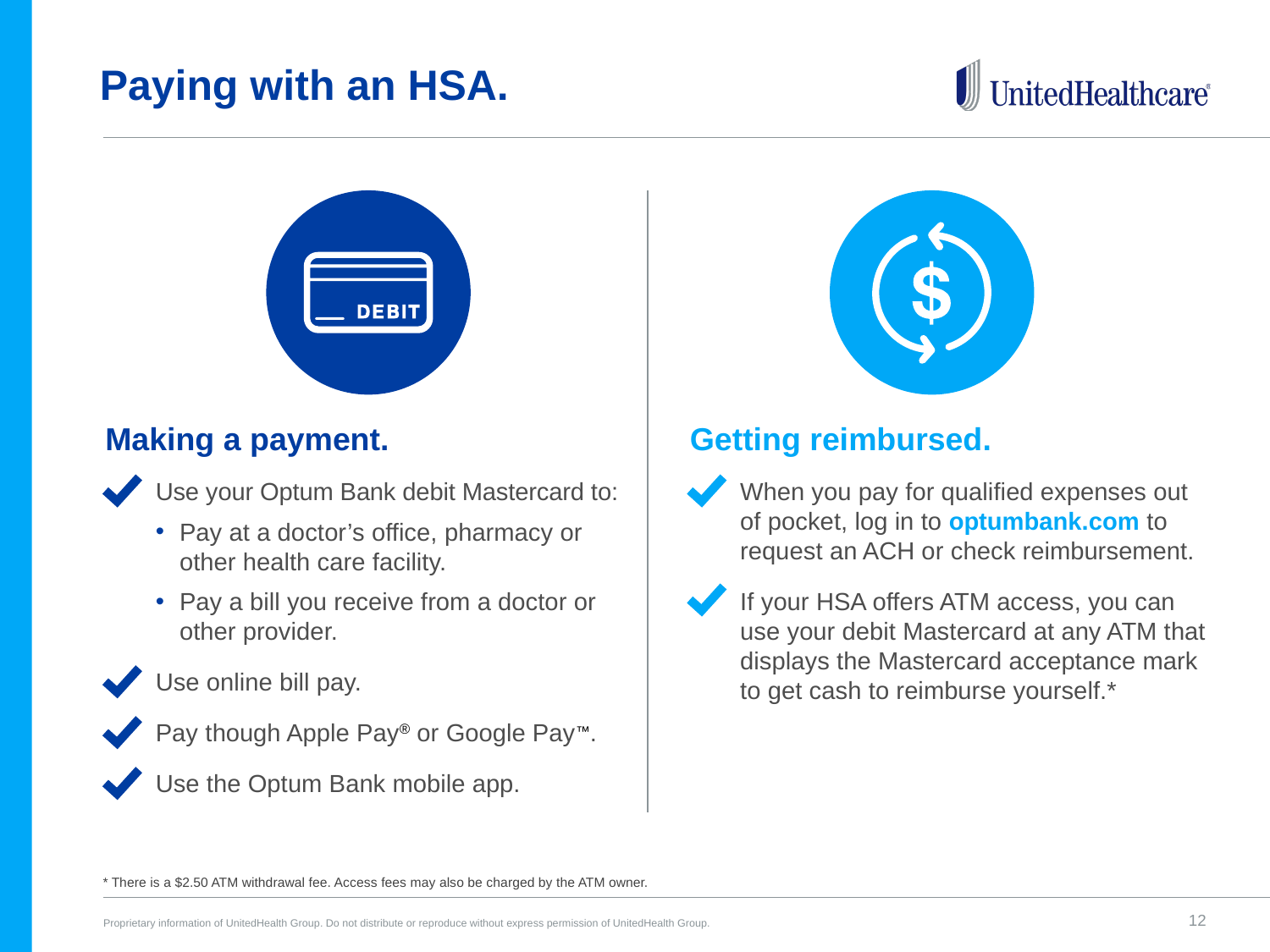

# Paying with an HSA.

Making a payment.
Getting reimbursed.
Use your Optum Bank debit Mastercard to:
Pay at a doctor’s office, pharmacy or other health care facility.
Pay a bill you receive from a doctor or other provider.
Use online bill pay.
Pay though Apple Pay® or Google Pay™.
Use the Optum Bank mobile app.
When you pay for qualified expenses out
of pocket, log in to optumbank.com to request an ACH or check reimbursement.
If your HSA offers ATM access, you can
use your debit Mastercard at any ATM that displays the Mastercard acceptance mark to get cash to reimburse yourself.*

* There is a $2.50 ATM withdrawal fee. Access fees may also be charged by the ATM owner.
12